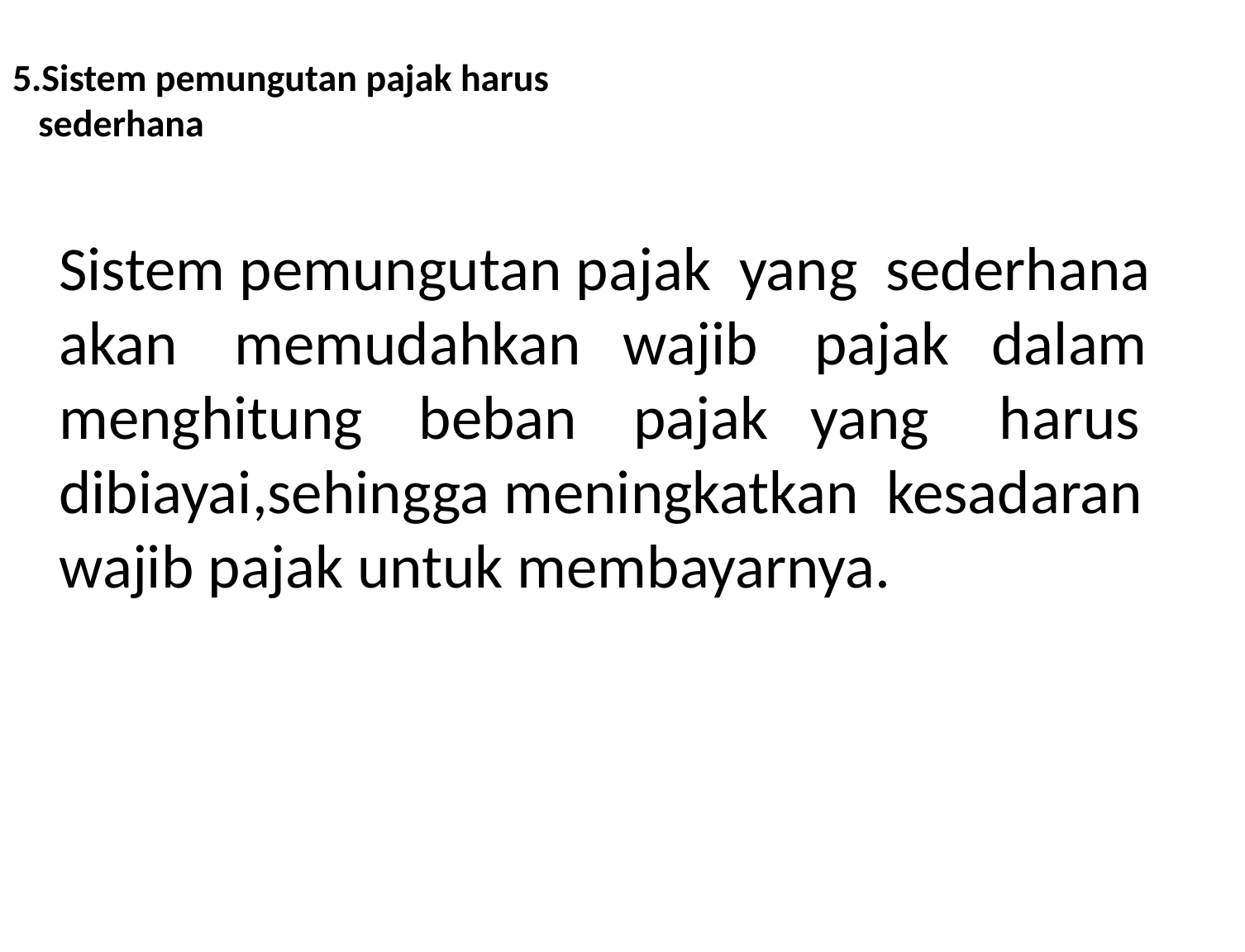

# 5.Sistem pemungutan pajak harus sederhana
	Sistem pemungutan pajak  yang  sederhana akan    memudahkan   wajib    pajak   dalam menghitung    beban    pajak   yang     harus dibiayai,sehingga meningkatkan  kesadaran wajib pajak untuk membayarnya.